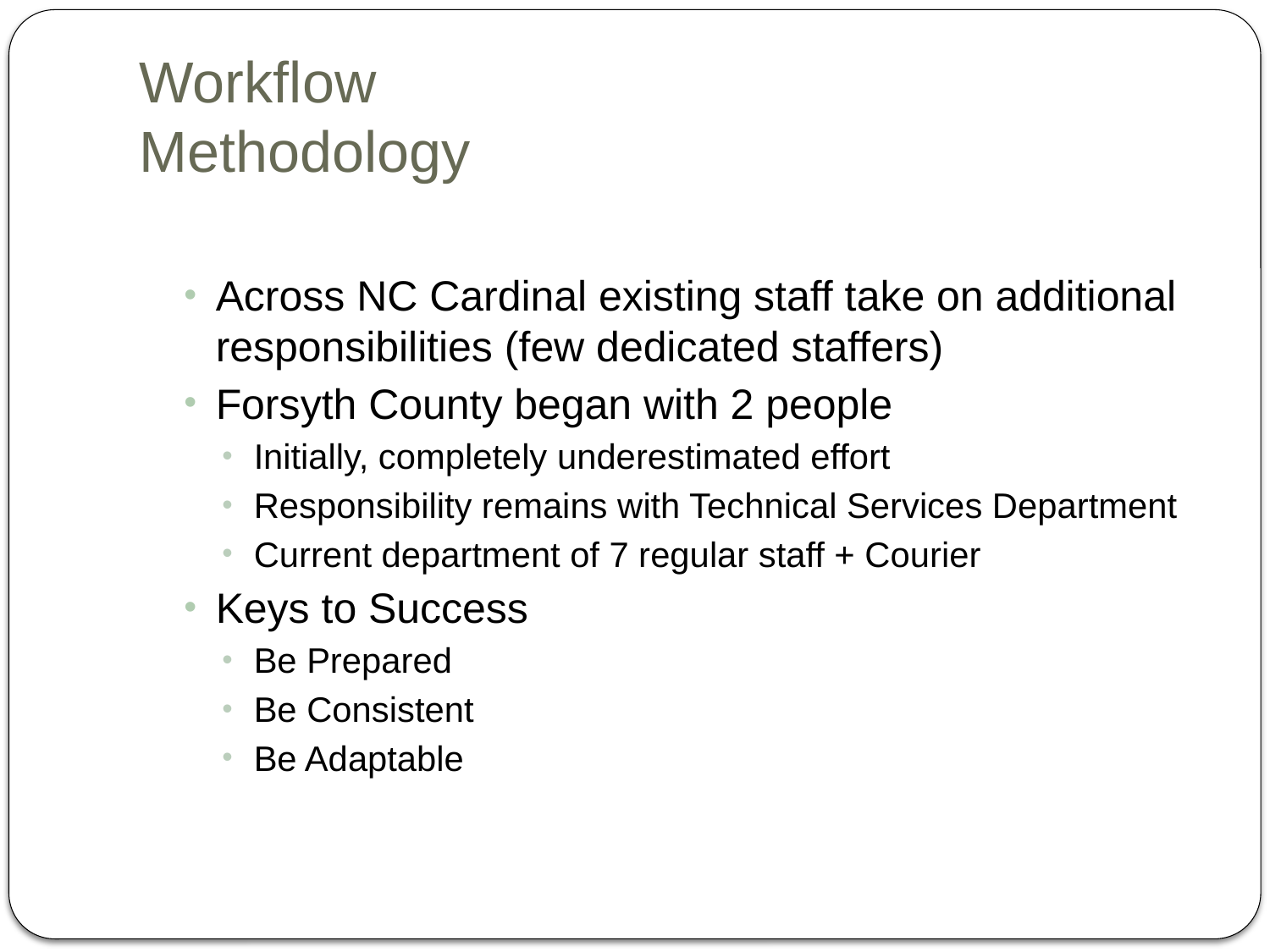

# Workflow Methodology

Across NC Cardinal existing staff take on additional responsibilities (few dedicated staffers)
Forsyth County began with 2 people
Initially, completely underestimated effort
Responsibility remains with Technical Services Department
Current department of 7 regular staff + Courier
Keys to Success
Be Prepared
Be Consistent
Be Adaptable